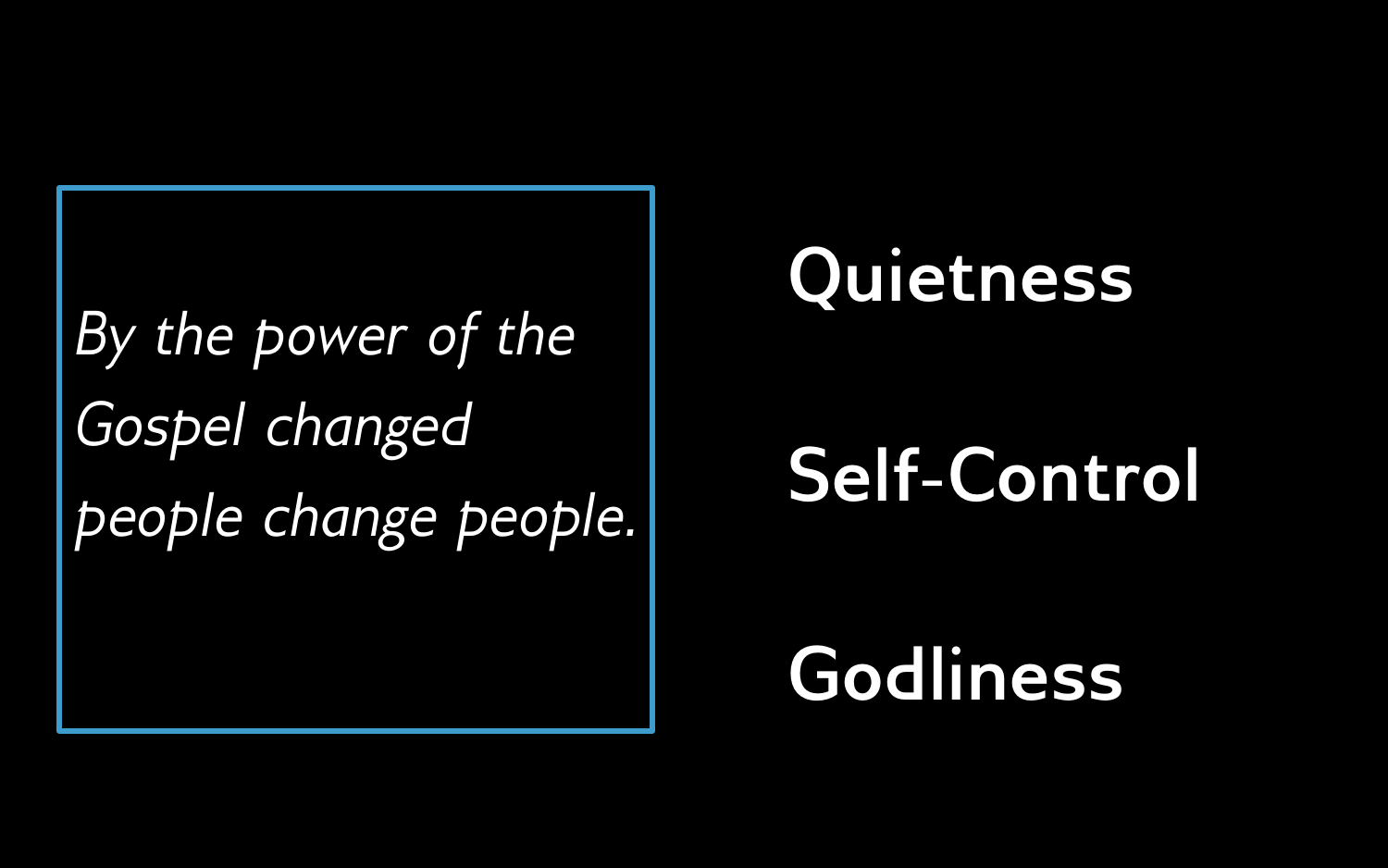

Quietness
Self-Control
Godliness

By the power of the Gospel changed people change people.